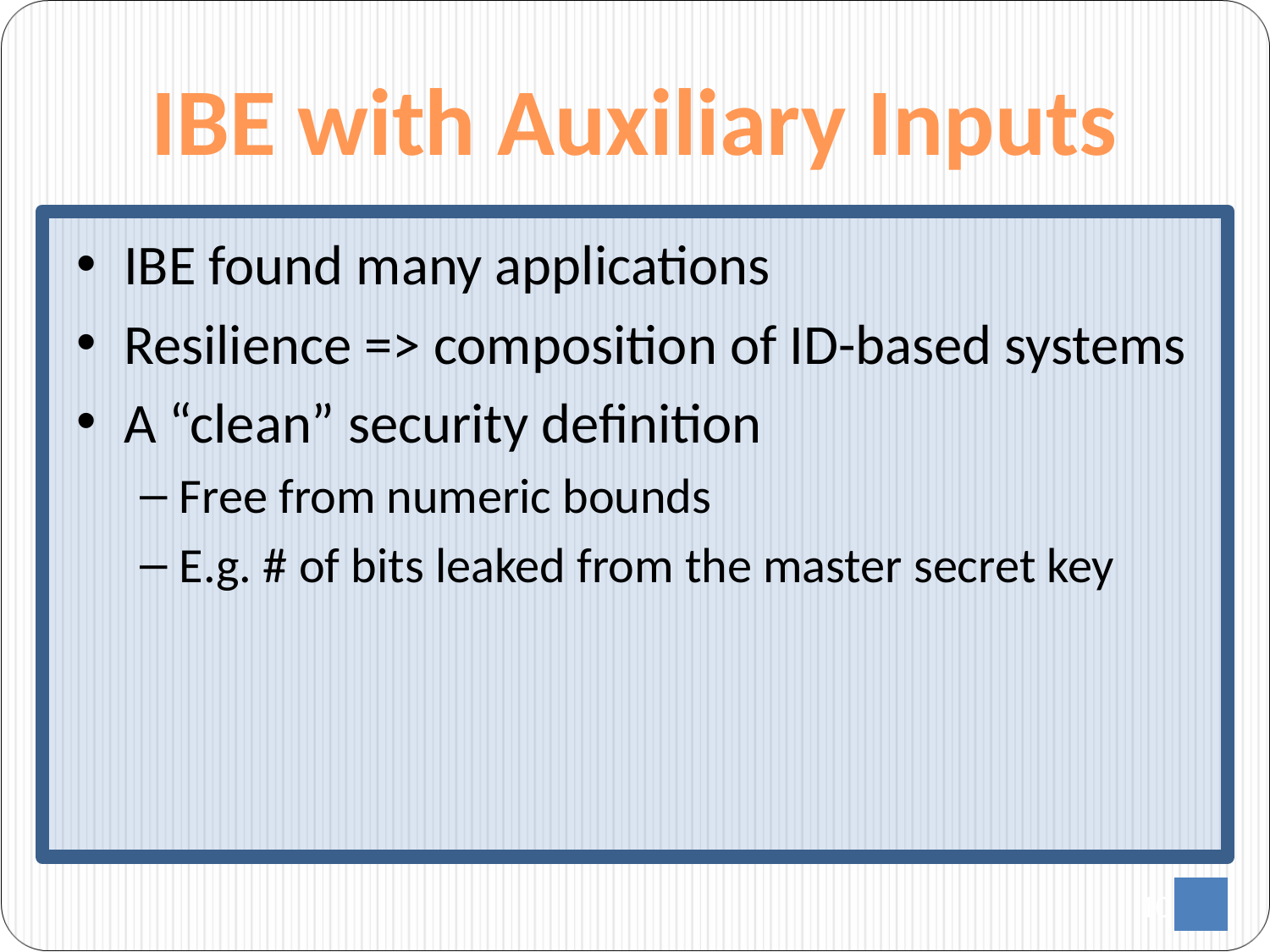

# IBE with Auxiliary Inputs

IBE found many applications
Resilience => composition of ID-based systems
A “clean” security definition
Free from numeric bounds
E.g. # of bits leaked from the master secret key